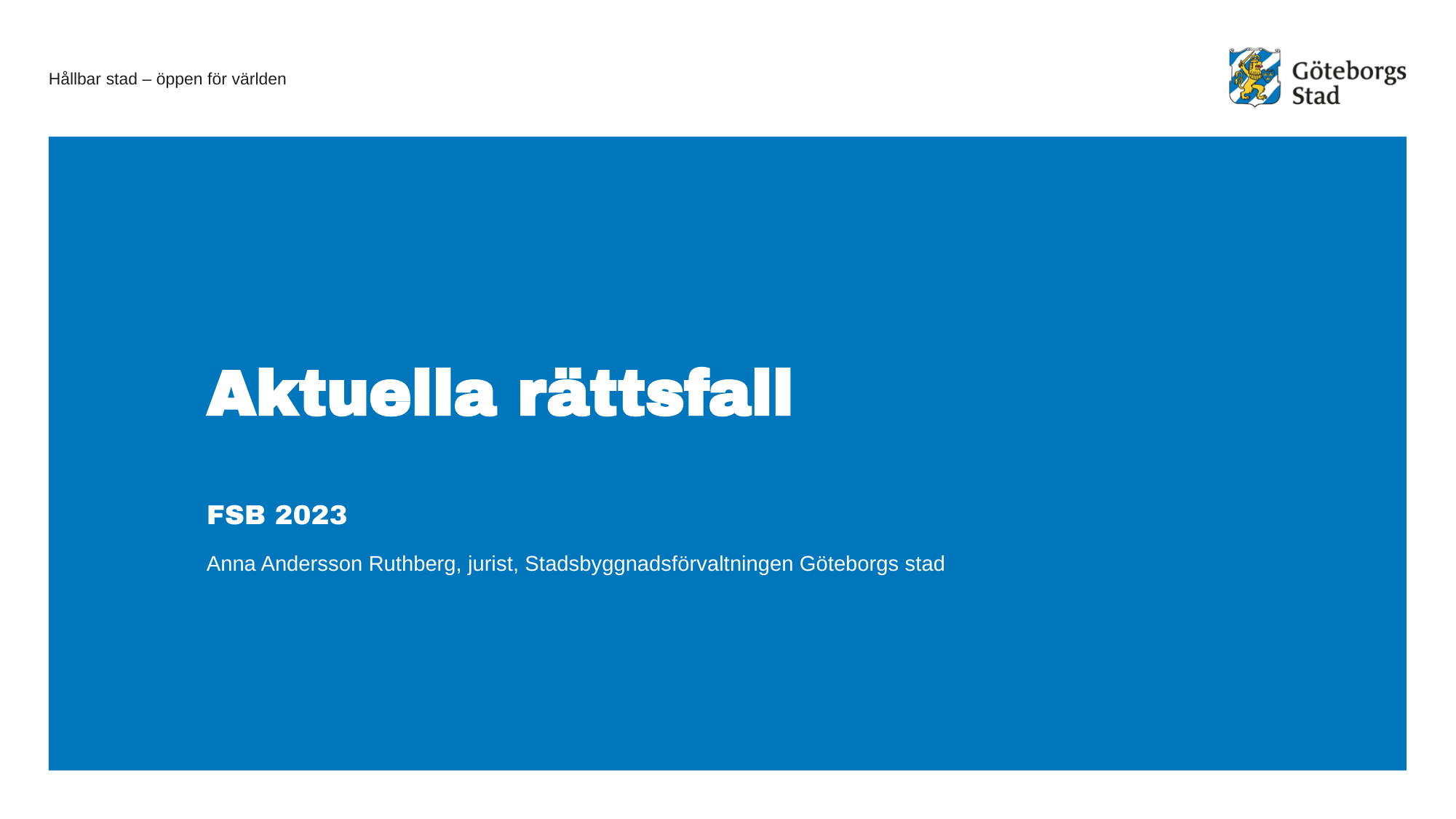

# Aktuella rättsfall
FSB 2023
Anna Andersson Ruthberg, jurist, Stadsbyggnadsförvaltningen Göteborgs stad